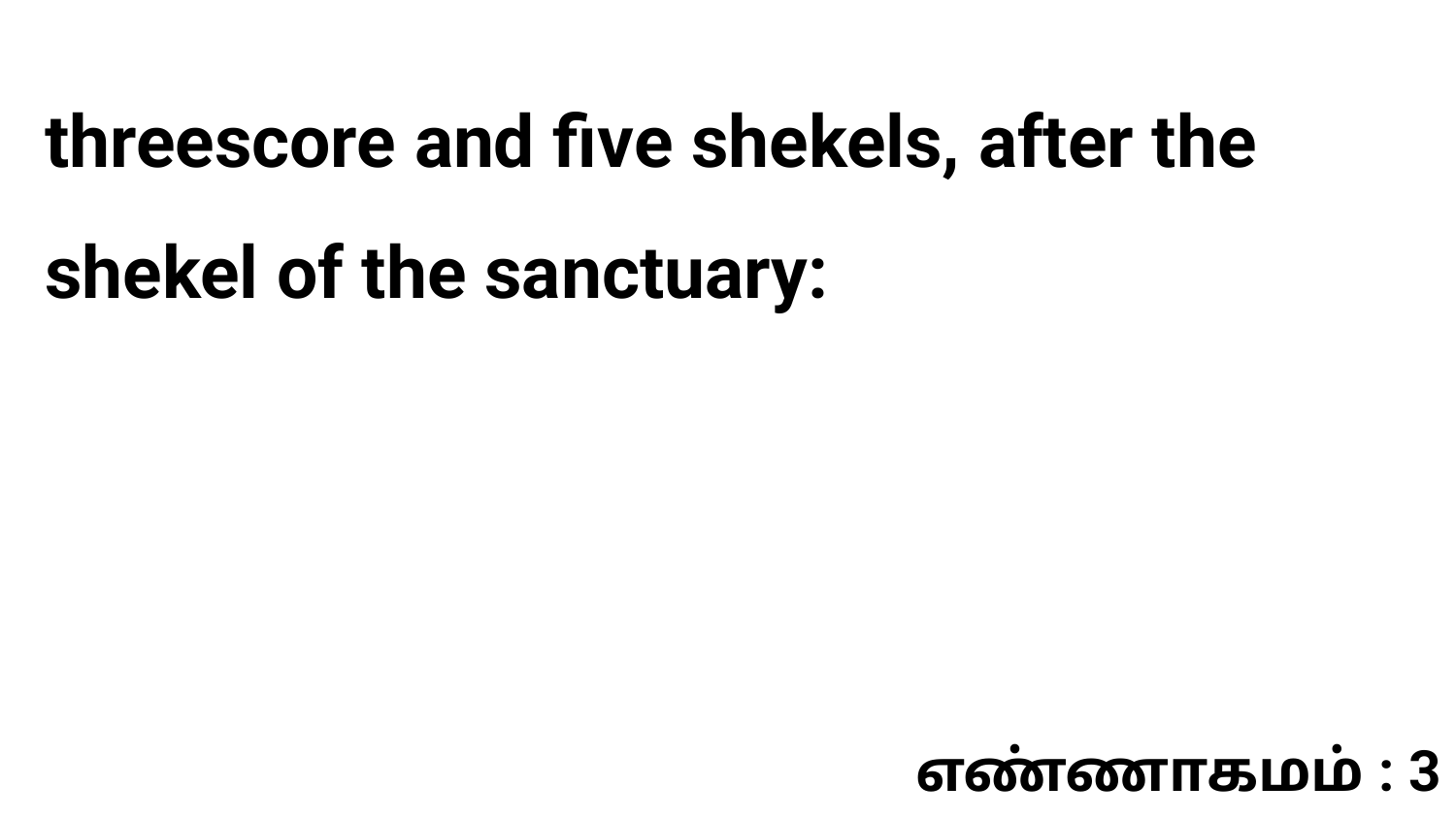

threescore and five shekels, after the shekel of the sanctuary:
எண்ணாகமம் : 3